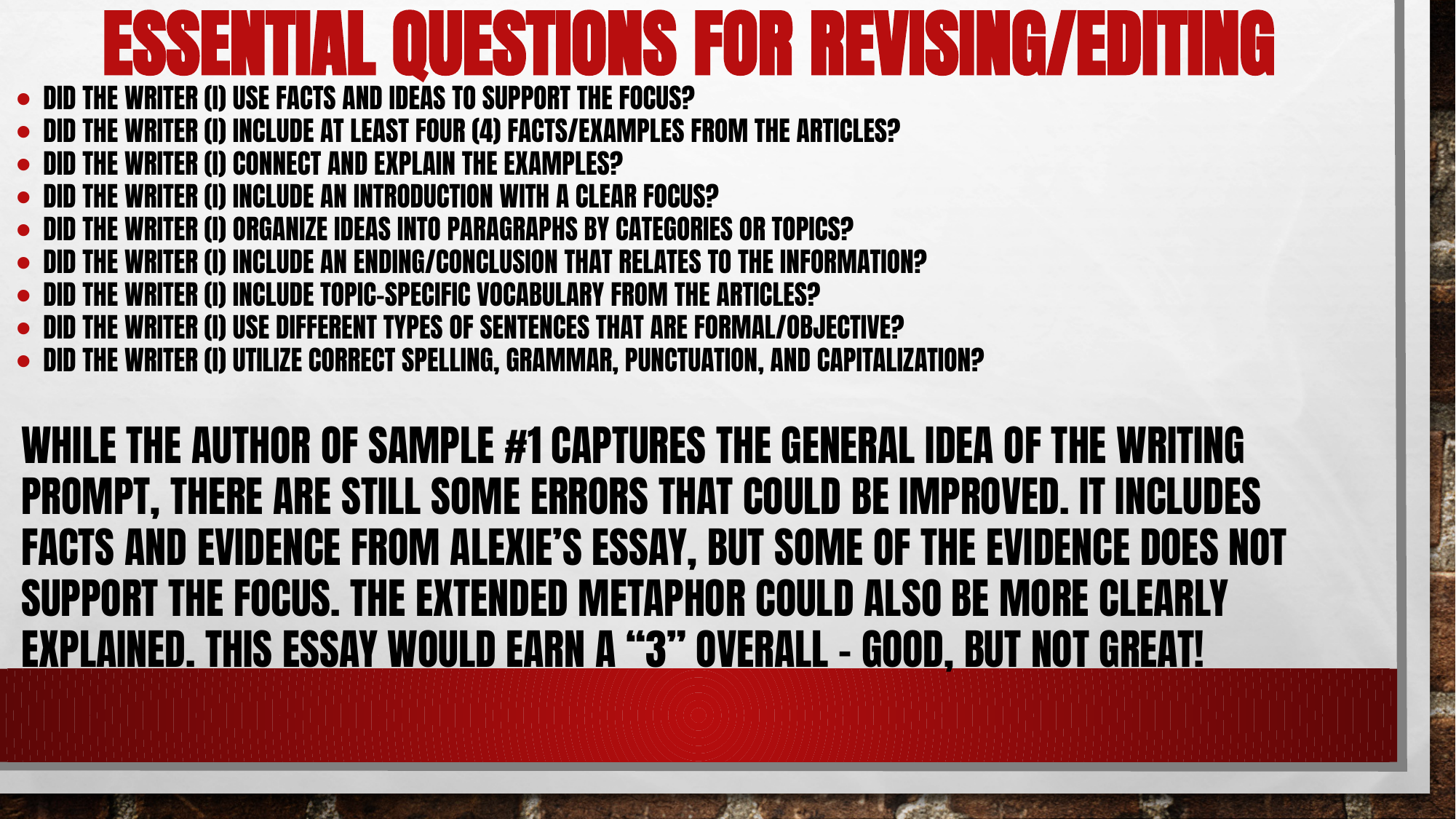

# Essential Questions for Revising/Editing
Did the writer (I) use facts and ideas to support the focus?
Did the writer (I) include at least four (4) facts/examples from the articles?
Did the writer (I) connect and explain the examples?
Did the writer (I) include an introduction with a clear focus?
Did the writer (I) organize ideas into paragraphs by categories or topics?
Did the writer (I) include an ending/conclusion that relates to the information?
Did the writer (I) include topic-specific vocabulary from the articles?
Did the writer (I) use different types of sentences that are formal/objective?
Did the writer (I) utilize correct spelling, grammar, punctuation, and capitalization?

While the author of Sample #1 captures the general idea of the writing prompt, there are still some errors that could be improved. It includes facts and evidence from Alexie’s essay, but some of the evidence does not support the focus. The extended metaphor could also be more clearly explained. This essay would earn a “3” overall – good, but not great!